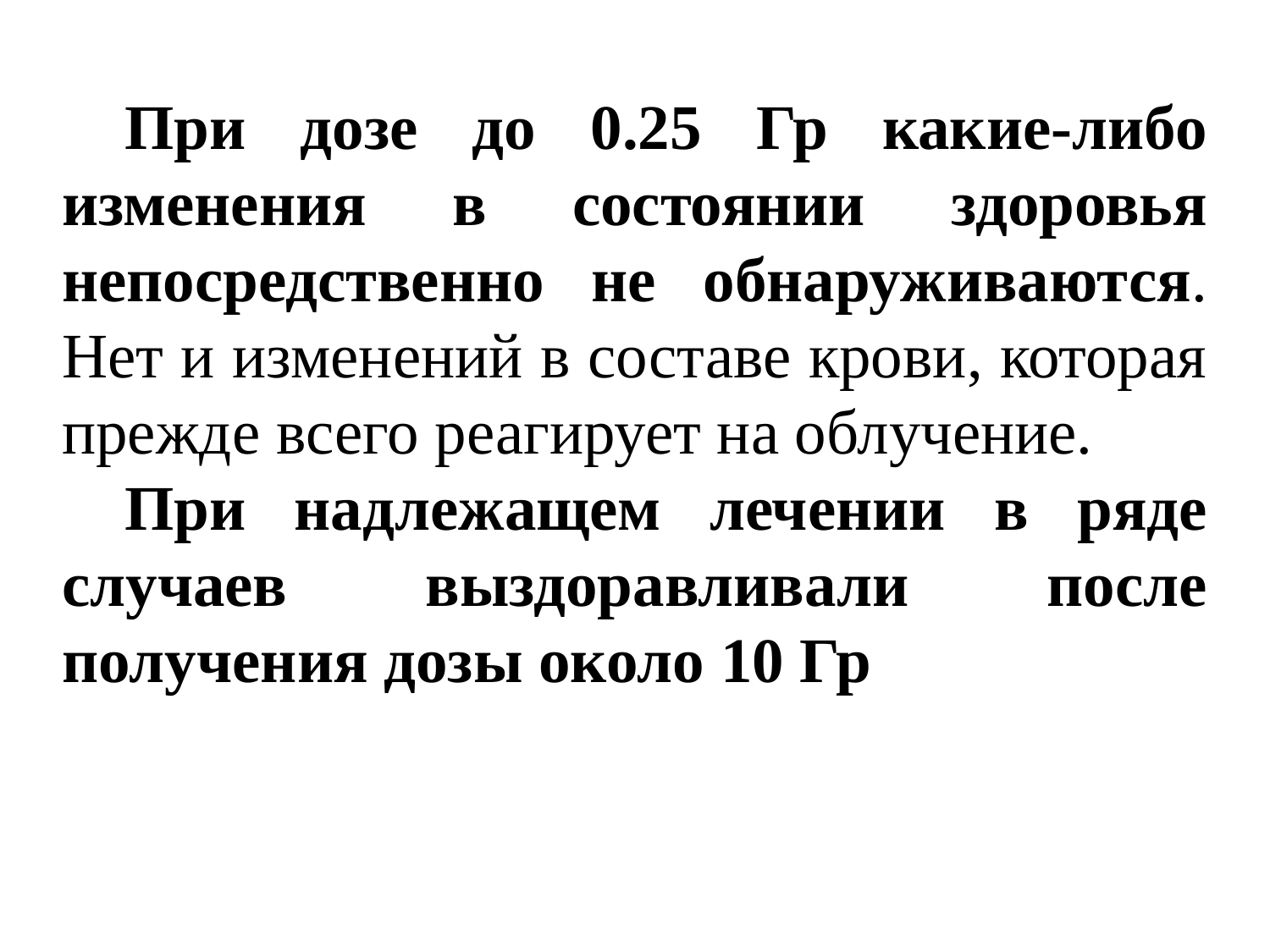

При дозе до 0.25 Гр какие-либо изменения в состоянии здоровья непосредственно не обнаруживаются. Нет и изменений в составе крови, которая прежде всего реагирует на облучение.
При надлежащем лечении в ряде случаев выздоравливали после получения дозы около 10 Гр